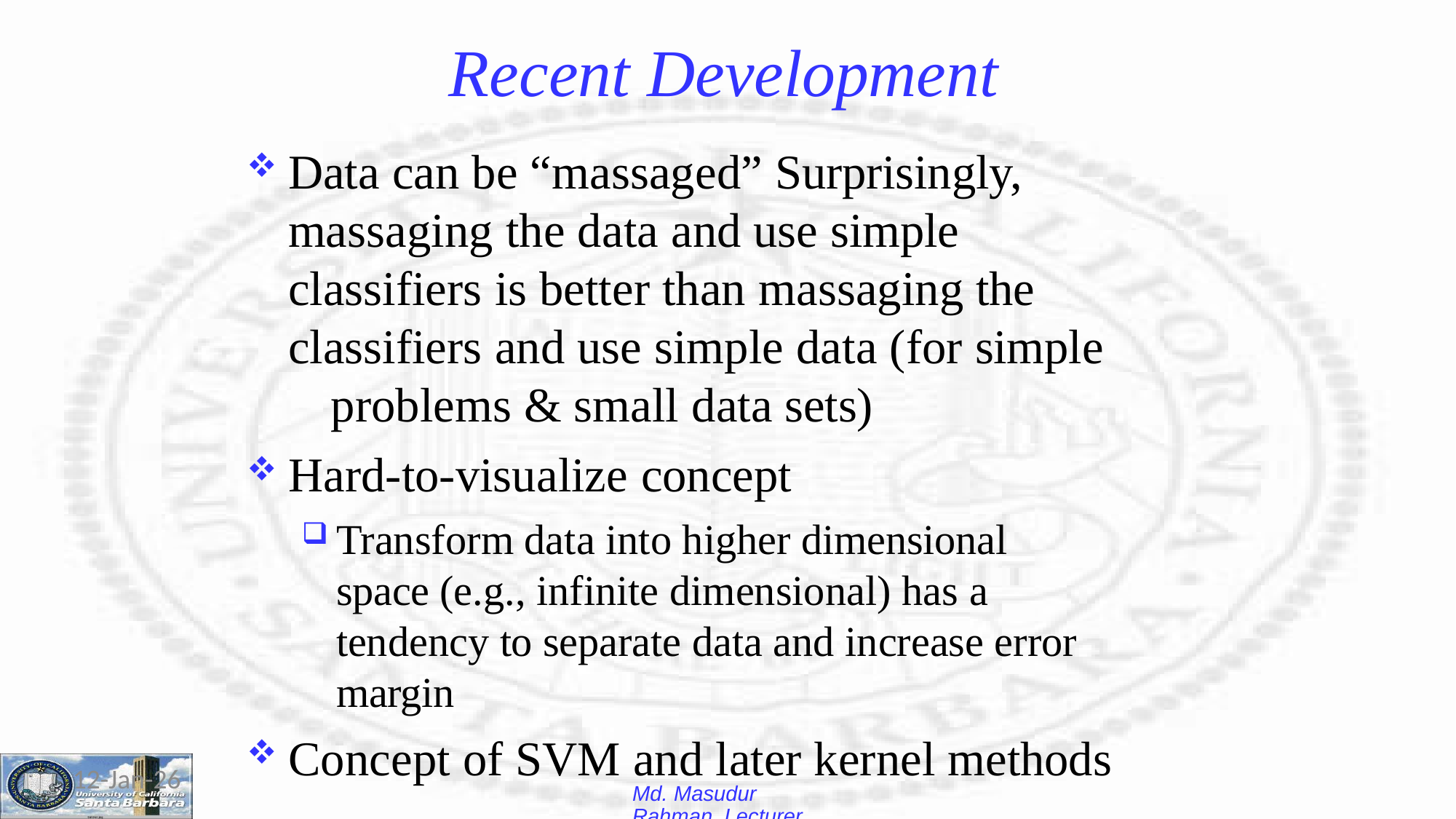

# Recent Development
Data can be “massaged” Surprisingly, 	massaging the data and use simple 	classifiers is better than massaging the 	classifiers and use simple data (for simple 	problems & small data sets)
Hard-to-visualize concept
Transform data into higher dimensional	space (e.g., infinite dimensional) has a tendency to separate data and increase error margin
Concept of SVM and later kernel methods
12-Jan-26
Md. Masudur Rahman, Lecturer, CSE, UGV.